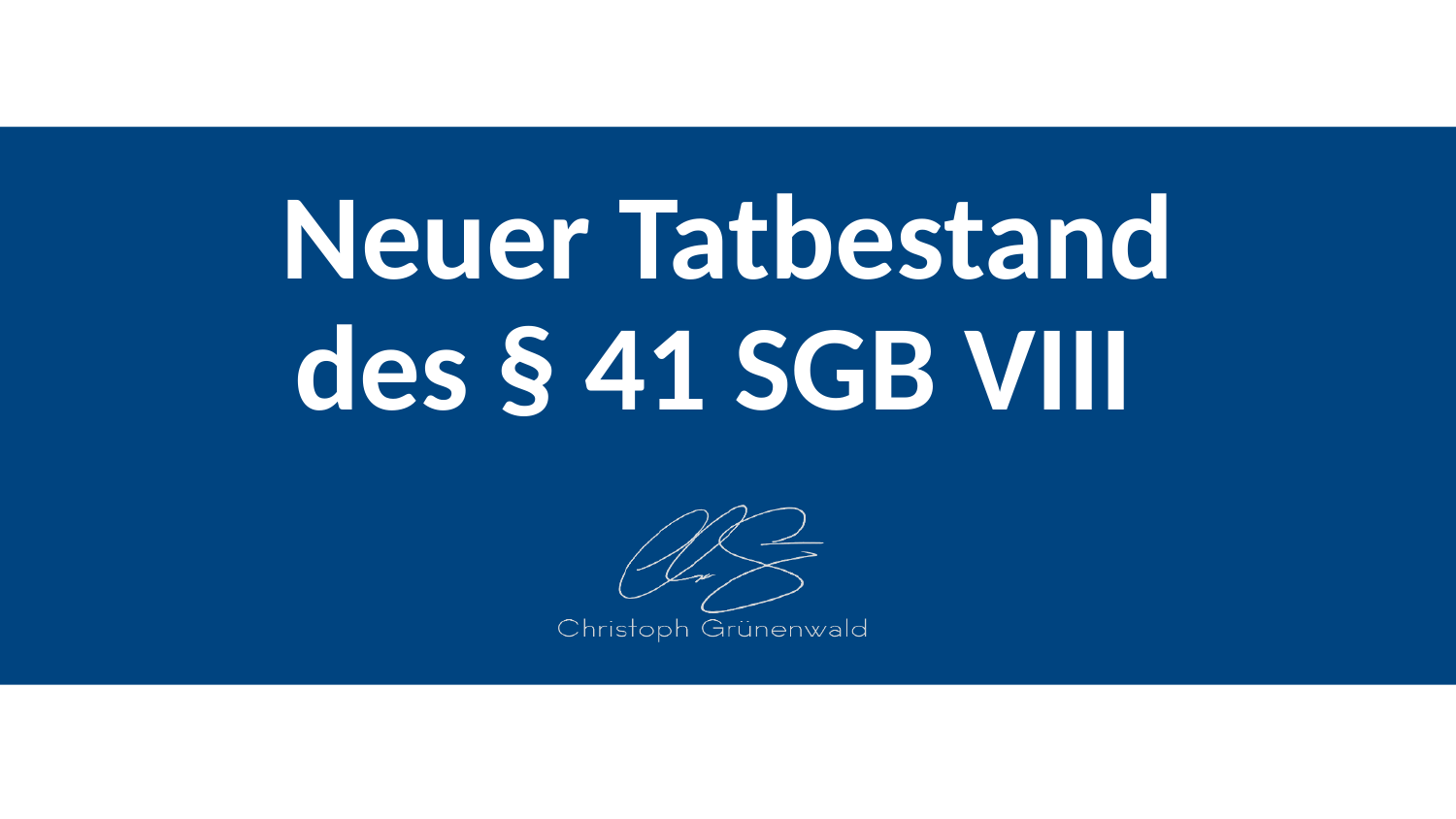

# Neuer Tatbestand des § 41 SGB VIII